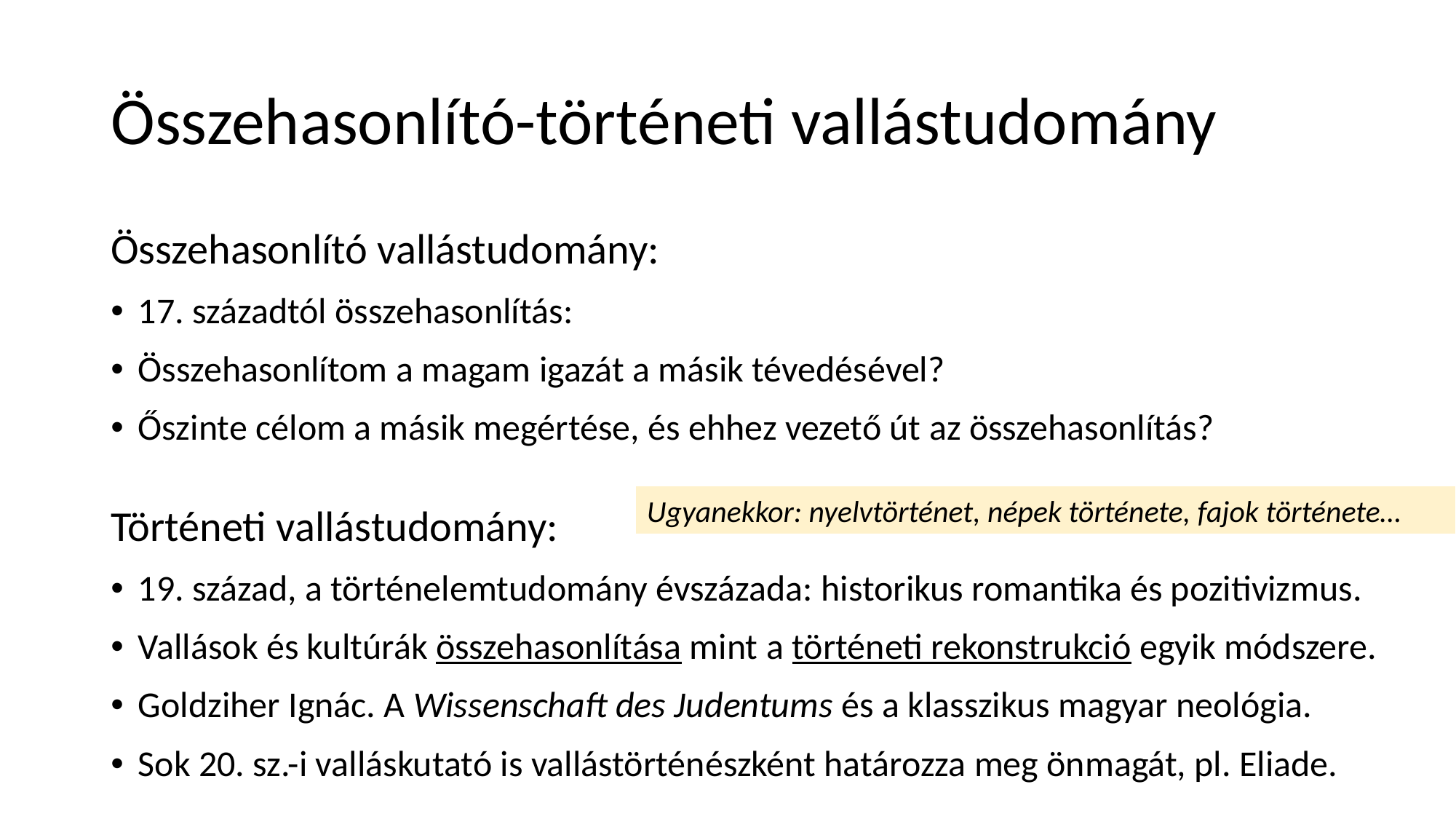

# Összehasonlító-történeti vallástudomány
Összehasonlító vallástudomány:
17. századtól összehasonlítás:
Összehasonlítom a magam igazát a másik tévedésével?
Őszinte célom a másik megértése, és ehhez vezető út az összehasonlítás?

Történeti vallástudomány:
19. század, a történelemtudomány évszázada: historikus romantika és pozitivizmus.
Vallások és kultúrák összehasonlítása mint a történeti rekonstrukció egyik módszere.
Goldziher Ignác. A Wissenschaft des Judentums és a klasszikus magyar neológia.
Sok 20. sz.-i valláskutató is vallástörténészként határozza meg önmagát, pl. Eliade.
Ugyanekkor: nyelvtörténet, népek története, fajok története…